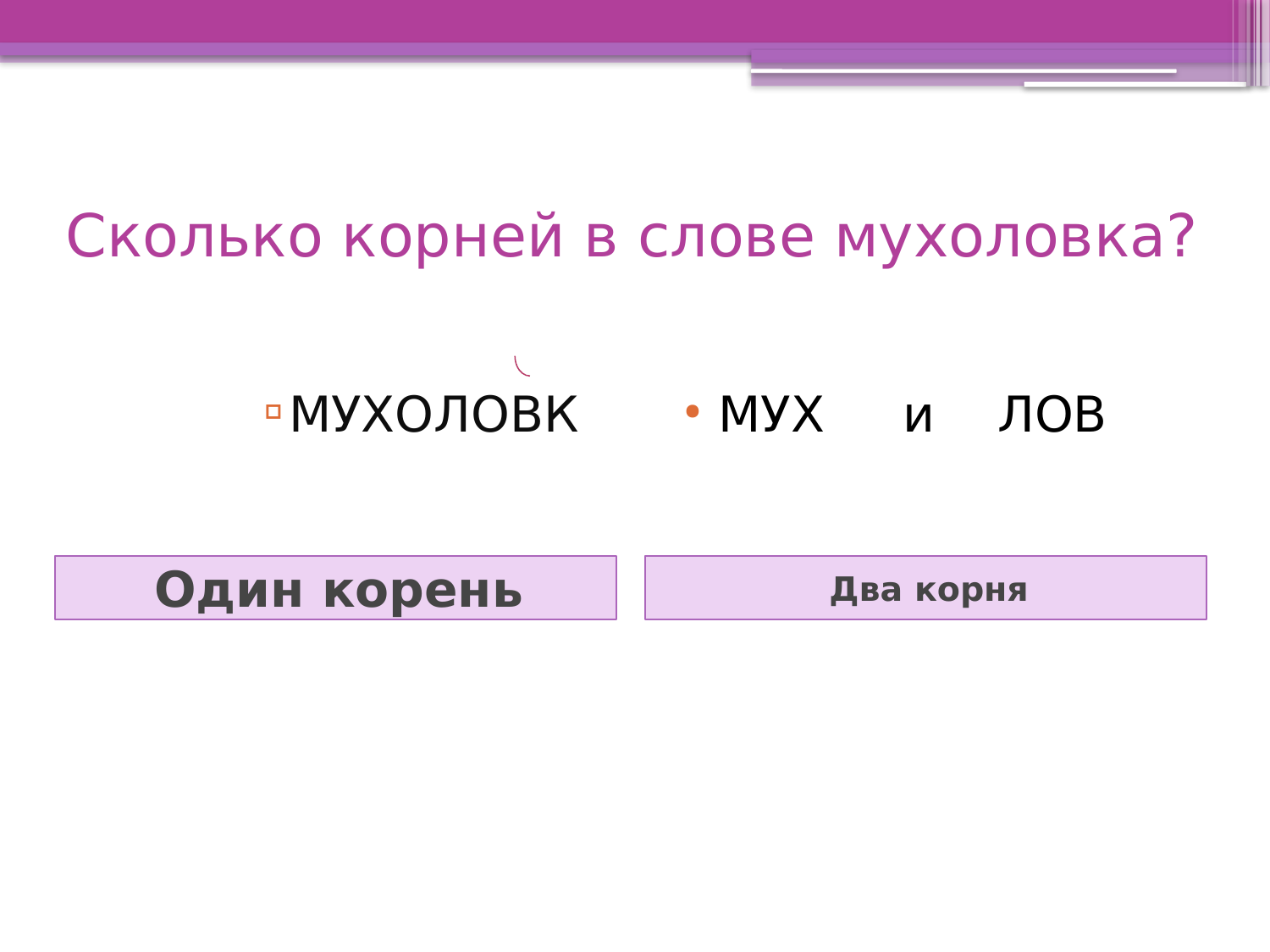

# Сколько корней в слове мухоловка?

МУХОЛОВК
МУХ     и    ЛОВ
Один корень
Два корня